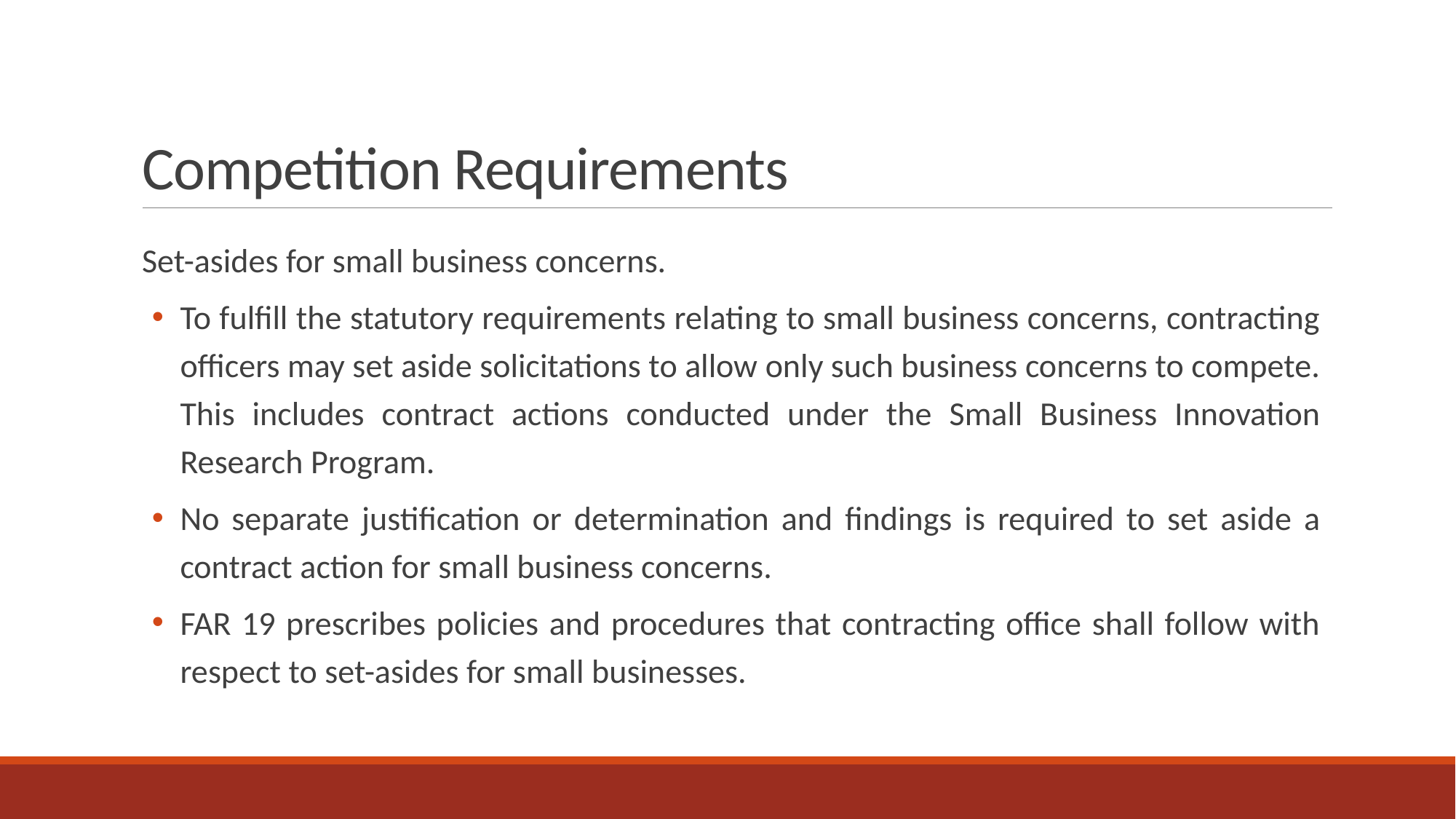

# Competition Requirements
Set-asides for small business concerns.
To fulfill the statutory requirements relating to small business concerns, contracting officers may set aside solicitations to allow only such business concerns to compete. This includes contract actions conducted under the Small Business Innovation Research Program.
No separate justification or determination and findings is required to set aside a contract action for small business concerns.
FAR 19 prescribes policies and procedures that contracting office shall follow with respect to set-asides for small businesses.